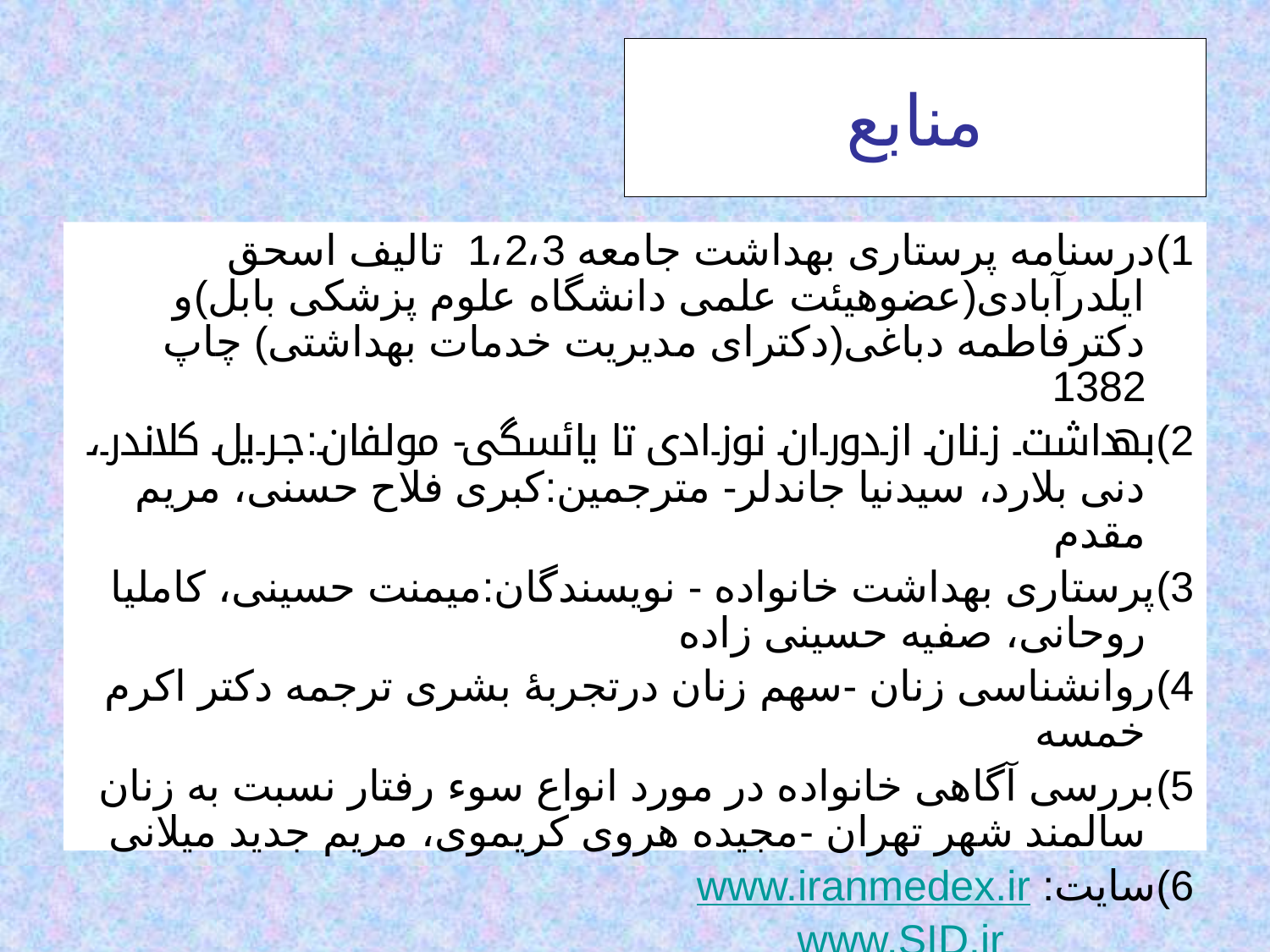

# منابع
1)درسنامه پرستاری بهداشت جامعه 1،2،3  تالیف اسحق ایلدرآبادی(عضوهیئت علمی دانشگاه علوم پزشکی بابل)و دکترفاطمه دباغی(دکترای مدیریت خدمات بهداشتی) چاپ 1382
2)بهداشت زنان ازدوران نوزادی تا یائسگی- مولفان:جریل کلاندر، دنی بلارد، سیدنیا جاندلر- مترجمین:کبری فلاح حسنی، مریم مقدم
3)پرستاری بهداشت خانواده - نویسندگان:میمنت حسینی، کاملیا روحانی، صفیه حسینی زاده
4)روانشناسی زنان -سهم زنان درتجربۀ بشری ترجمه دکتر اکرم خمسه
5)بررسی آگاهی خانواده در مورد انواع سوء رفتار نسبت به زنان سالمند شهر تهران -مجیده هروی کریموی، مریم جدید میلانی
6)سایت: www.iranmedex.ir
                www.SID.ir